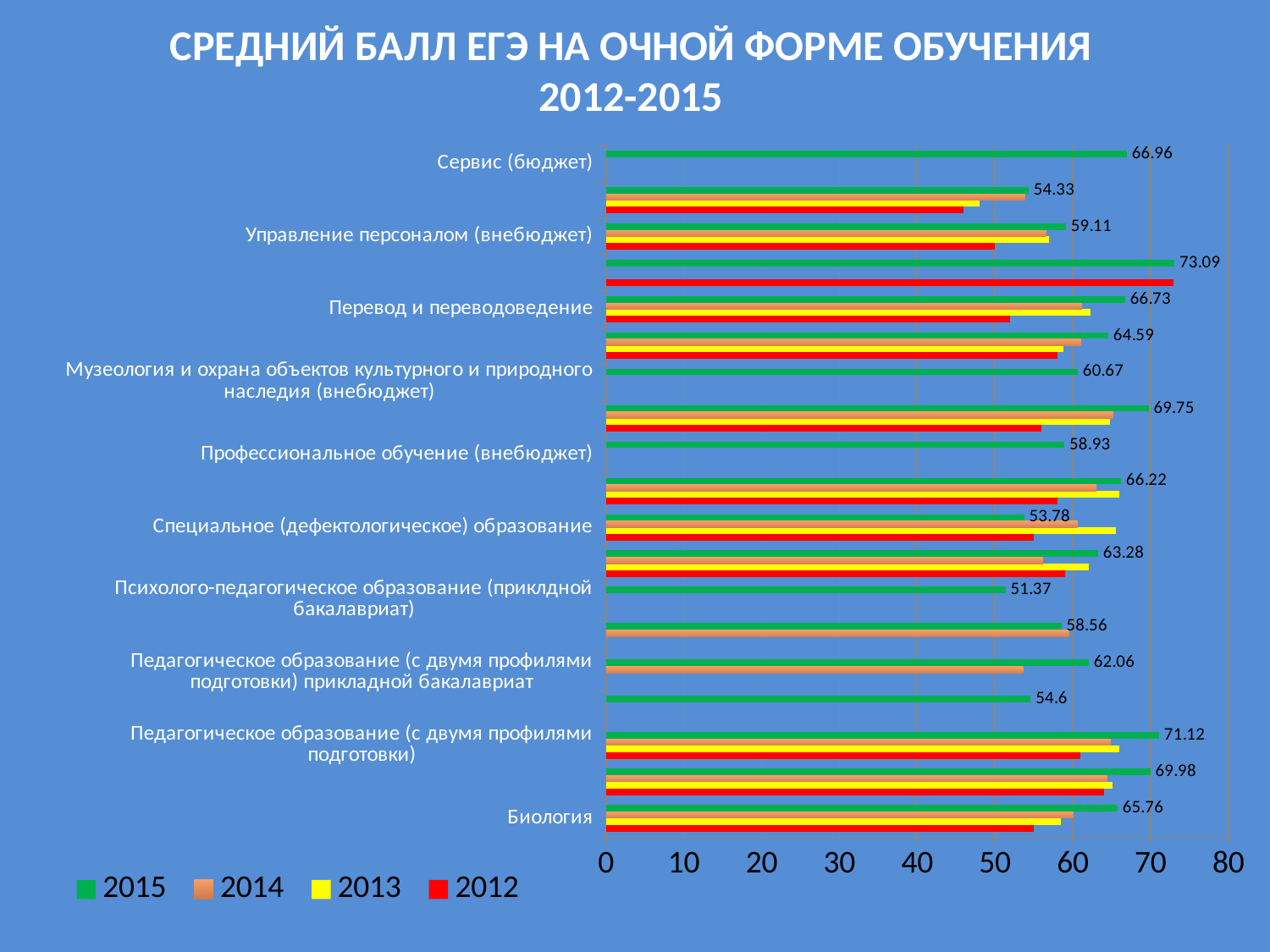

# СРЕДНИЙ БАЛЛ ЕГЭ НА ОЧНОЙ ФОРМЕ ОБУЧЕНИЯ 2012-2015

### Chart

| Category | 2012 | 2013 | 2014 | 2015 |
|---|---|---|---|---|
| Биология | 55.0 | 58.52 | 60.1 | 65.76 |
| Социальная работа | 64.0 | 65.1 | 64.42 | 69.98 |
| Педагогическое образование (с двумя профилями подготовки) | 61.0 | 65.95 | 64.88 | 71.12 |
| Педагогическое образование (с двумя профилями подготовки) внебюджет | None | None | None | 54.6 |
| Педагогическое образование (с двумя профилями подготовки) прикладной бакалавриат | None | None | 53.63 | 62.06 |
| Педагогическое образование (прикладной бакалавриат) | None | None | 59.49 | 58.56 |
| Психолого-педагогическое образование (приклдной бакалавриат) | None | None | None | 51.37 |
| Психолого-педагогическое образование | 59.0 | 62.02 | 56.18 | 63.28 |
| Специальное (дефектологическое) образование | 55.0 | 65.57 | 60.61 | 53.78 |
| Профессиональное обучение | 58.0 | 66.0 | 63.07 | 66.22 |
| Профессиональное обучение (внебюджет) | None | None | None | 58.93 |
| Музеология и охрана объектов культурного и природного наследия | 56.0 | 64.79 | 65.2 | 69.75 |
| Музеология и охрана объектов культурного и природного наследия (внебюджет) | None | None | None | 60.67 |
| Юриспруденция (внебюджет) | 58.0 | 58.82 | 61.02 | 64.59 |
| Перевод и переводоведение | 52.0 | 62.24 | 61.22 | 66.73 |
| Управление персоналом (бюджет) | 73.0 | None | None | 73.09 |
| Управление персоналом (внебюджет) | 50.0 | 57.0 | 56.61 | 59.11 |
| Сервис (внебюджет) | 46.0 | 48.03 | 53.9 | 54.33 |
| Сервис (бюджет) | None | None | None | 66.96 |